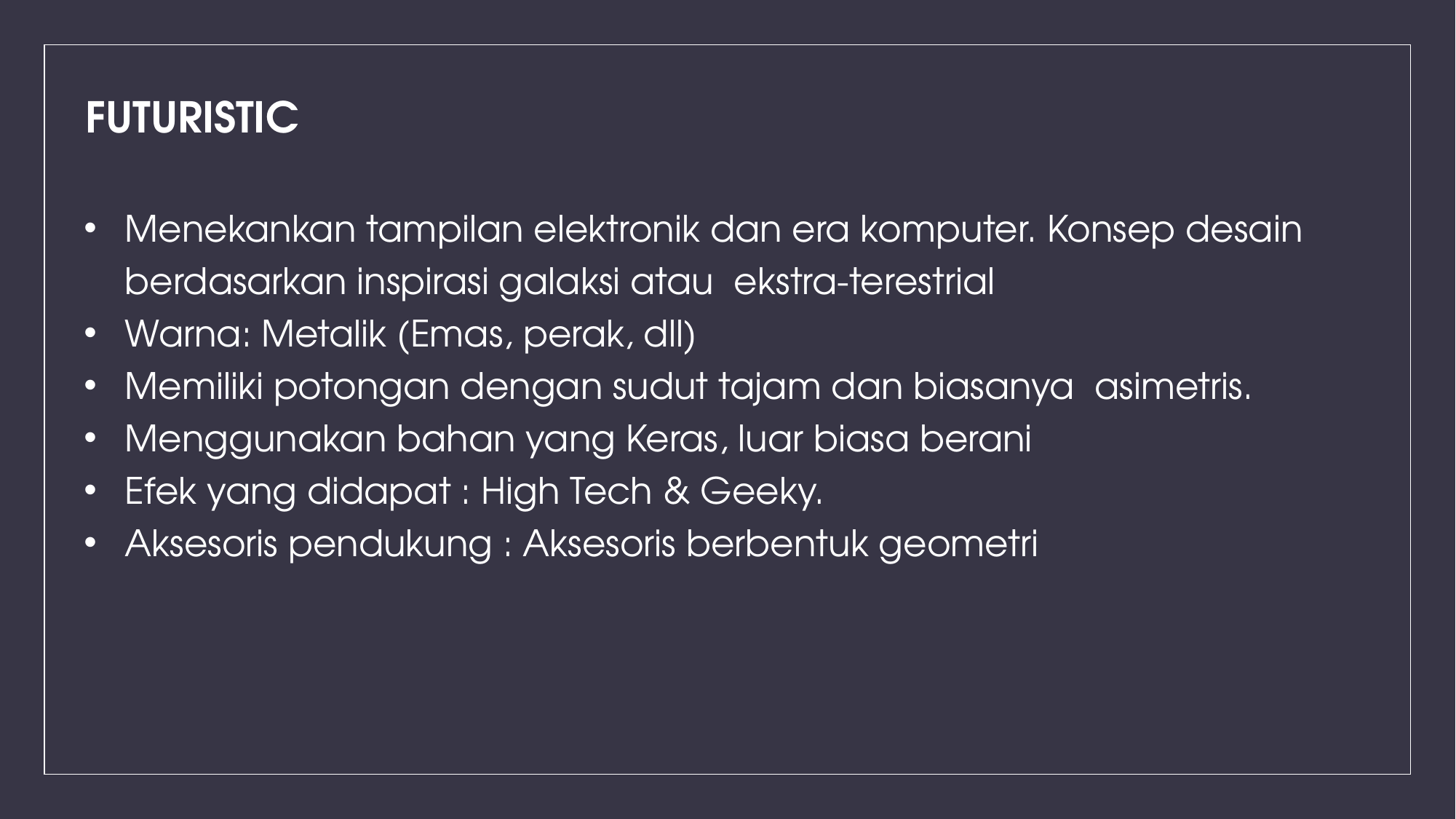

FUTURISTIC
Menekankan tampilan elektronik dan era komputer. Konsep desain berdasarkan inspirasi galaksi atau  ekstra-terestrial
Warna: Metalik (Emas, perak, dll)
Memiliki potongan dengan sudut tajam dan biasanya  asimetris.
Menggunakan bahan yang Keras, luar biasa berani
Efek yang didapat : High Tech & Geeky.
Aksesoris pendukung : Aksesoris berbentuk geometri